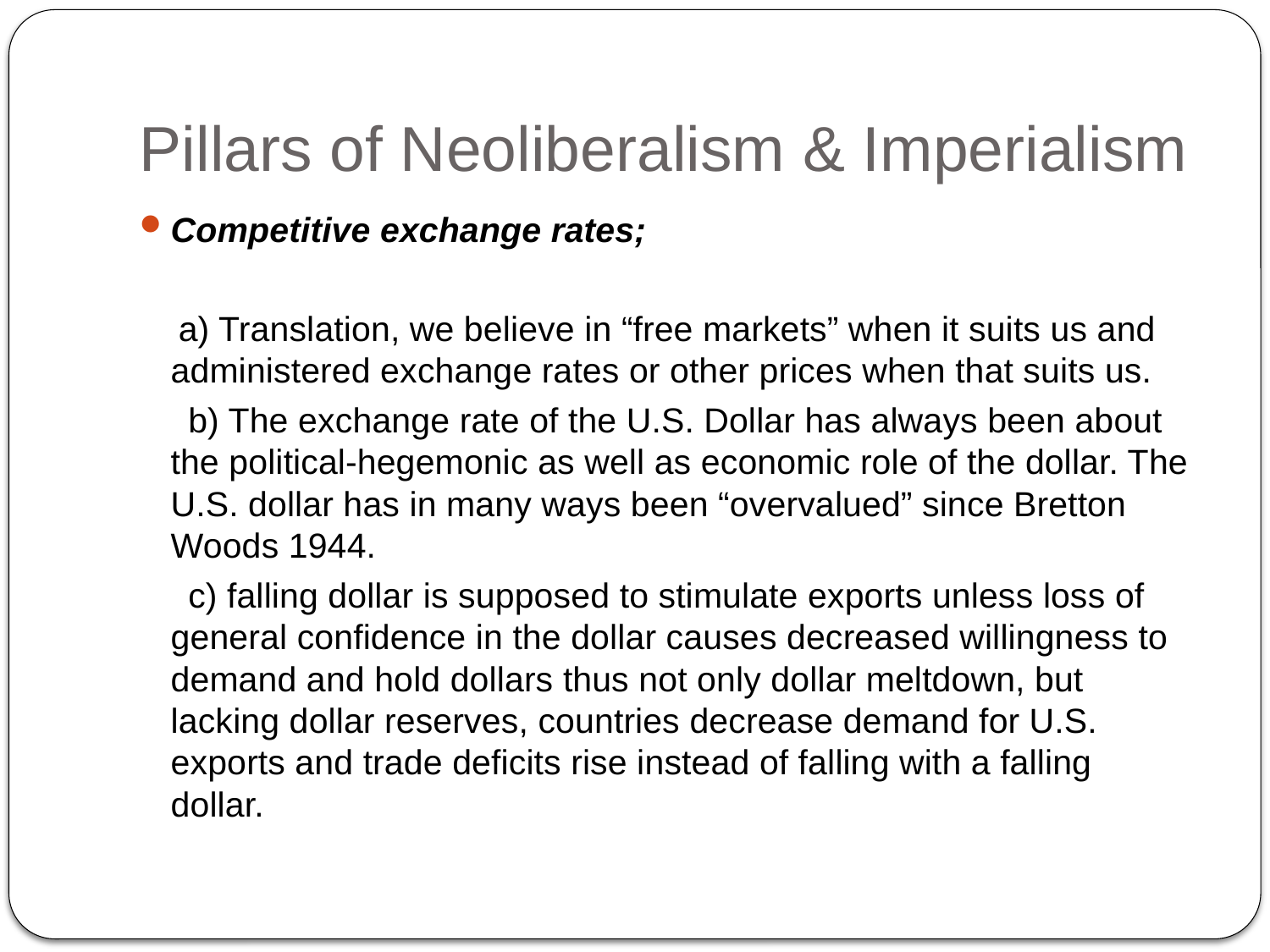

# Pillars of Neoliberalism & Imperialism
Competitive exchange rates;

    a) Translation, we believe in “free markets” when it suits us and administered exchange rates or other prices when that suits us.
     b) The exchange rate of the U.S. Dollar has always been about the political-hegemonic as well as economic role of the dollar. The U.S. dollar has in many ways been “overvalued” since Bretton Woods 1944.
     c) falling dollar is supposed to stimulate exports unless loss of general confidence in the dollar causes decreased willingness to demand and hold dollars thus not only dollar meltdown, but lacking dollar reserves, countries decrease demand for U.S. exports and trade deficits rise instead of falling with a falling dollar.